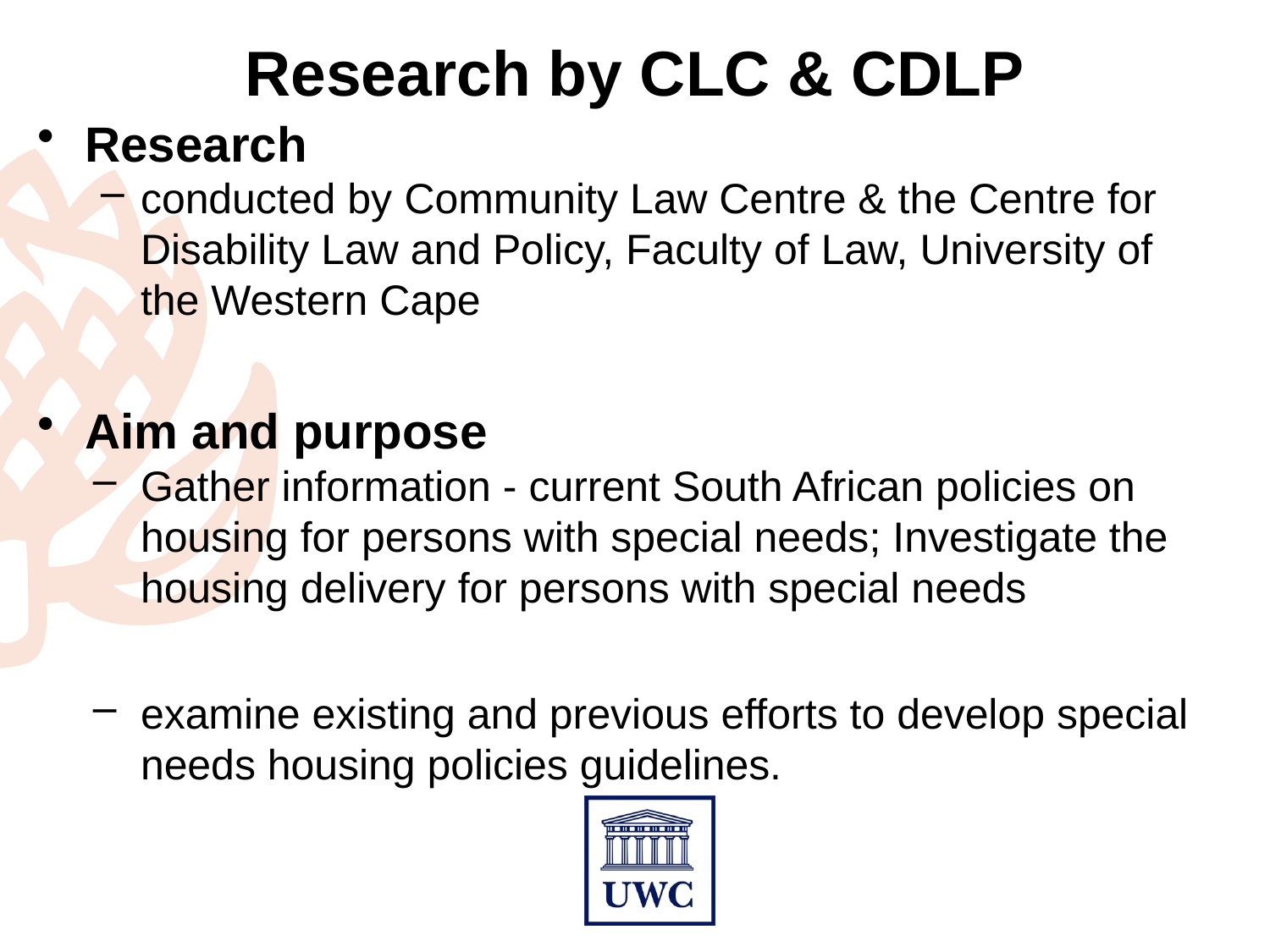

# Research by CLC & CDLP
Research
conducted by Community Law Centre & the Centre for Disability Law and Policy, Faculty of Law, University of the Western Cape

Aim and purpose
Gather information - current South African policies on housing for persons with special needs; Investigate the housing delivery for persons with special needs

examine existing and previous efforts to develop special needs housing policies guidelines.